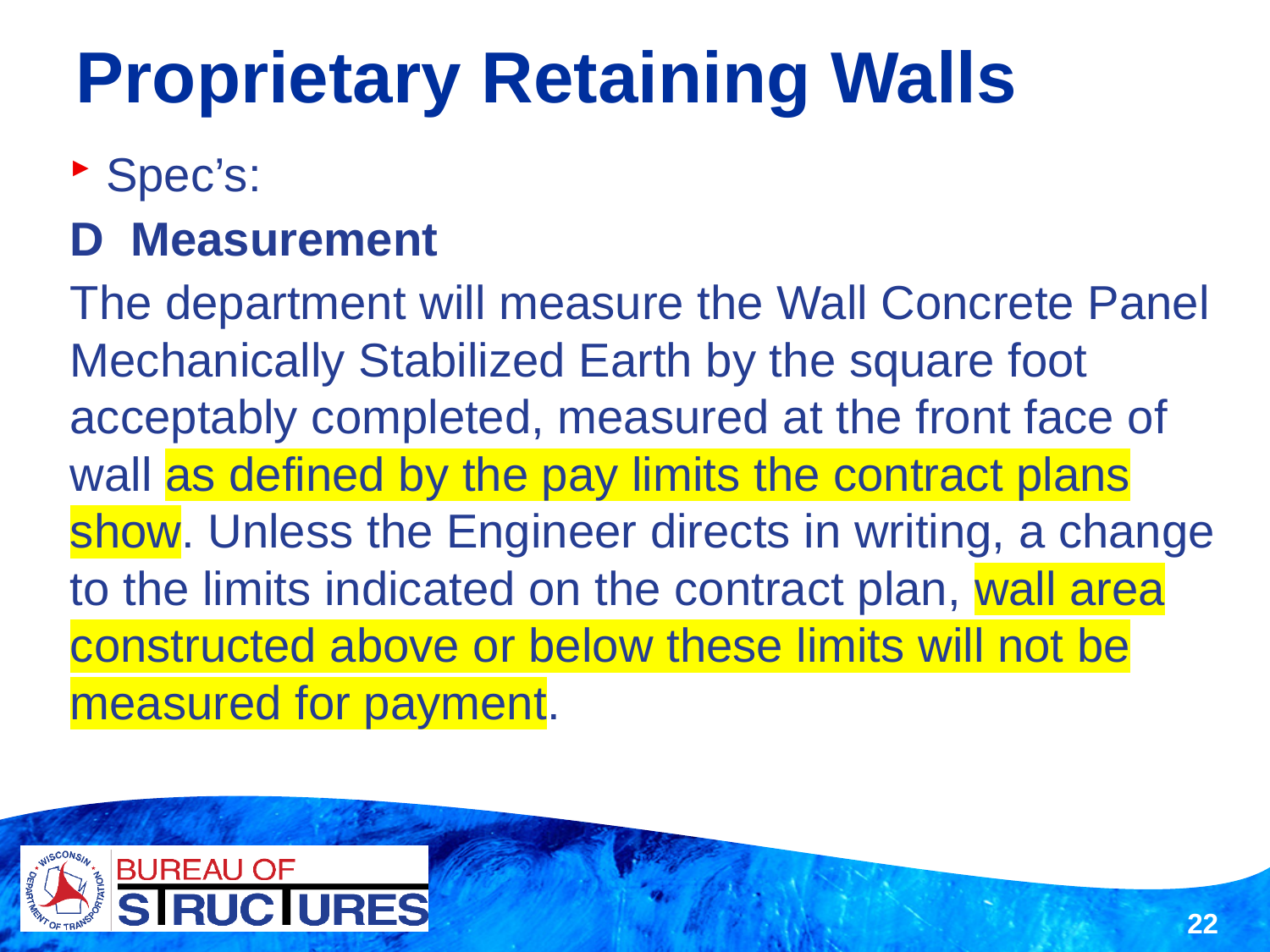

Proprietary Retaining Walls
Spec’s:
D  Measurement
The department will measure the Wall Concrete Panel Mechanically Stabilized Earth by the square foot acceptably completed, measured at the front face of wall as defined by the pay limits the contract plans show. Unless the Engineer directs in writing, a change to the limits indicated on the contract plan, wall area constructed above or below these limits will not be measured for payment.

22